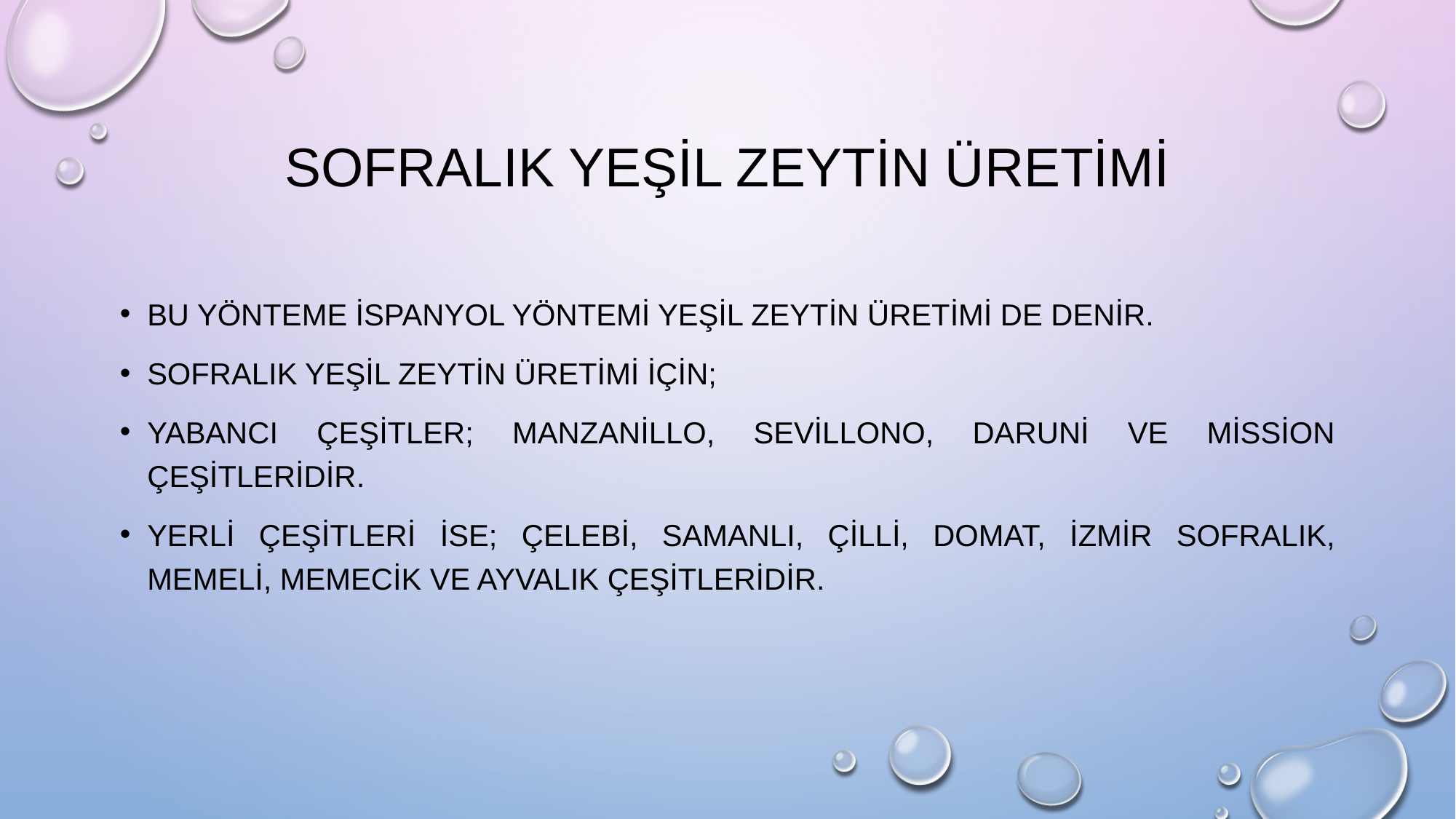

# SOFRALIK YEŞİL ZEYTİN ÜRETİMİ
BU YÖNTEME İspanyol yöntemi yeŞil zeytin üretimi DE DENİR.
Sofralık yeŞil zeytin üretimi için;
yabancı çeŞitler; Manzanillo, Sevillono, Daruni ve Mission çeŞitleridir.
YERLİ ÇEŞİTLERİ İSE; Çelebi, Samanlı, Çilli, Domat, İzmir sofralık, Memeli, Memecik ve Ayvalık çeŞitleridir.